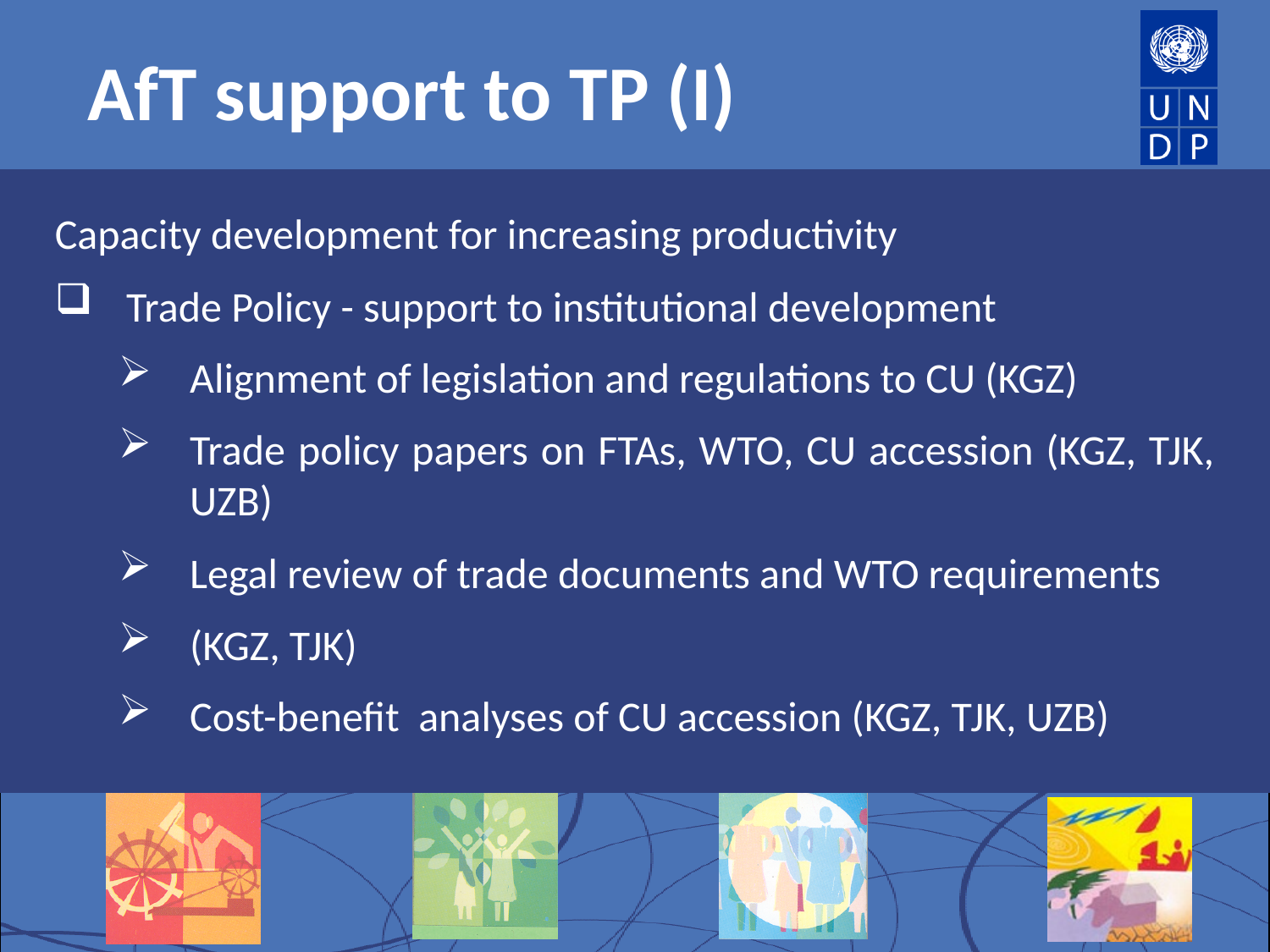

AfT support to TP (I)
Capacity development for increasing productivity
Trade Policy - support to institutional development
Alignment of legislation and regulations to CU (KGZ)
Trade policy papers on FTAs, WTO, CU accession (KGZ, TJK, UZB)
Legal review of trade documents and WTO requirements
(KGZ, TJK)
Cost-benefit  analyses of CU accession (KGZ, TJK, UZB)